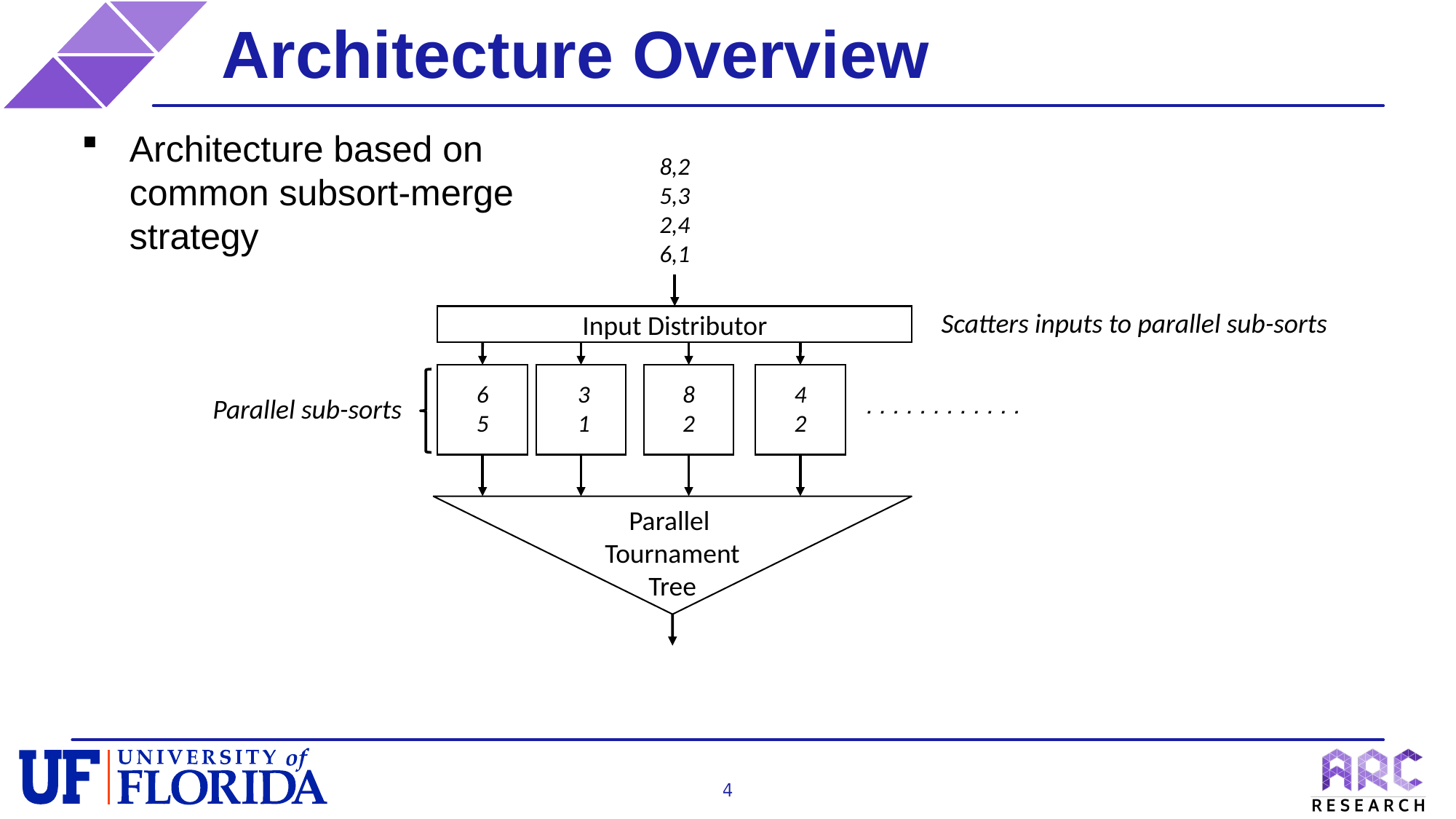

# Architecture Overview
Architecture based on common subsort-merge strategy
8,2
5,3
2,4
6,1

Input Distributor
Scatters inputs to parallel sub-sorts

6
5
3
1
8
2
4
2
. . . . . . . . . . . .
Parallel sub-sorts

Parallel
Tournament
Tree
4